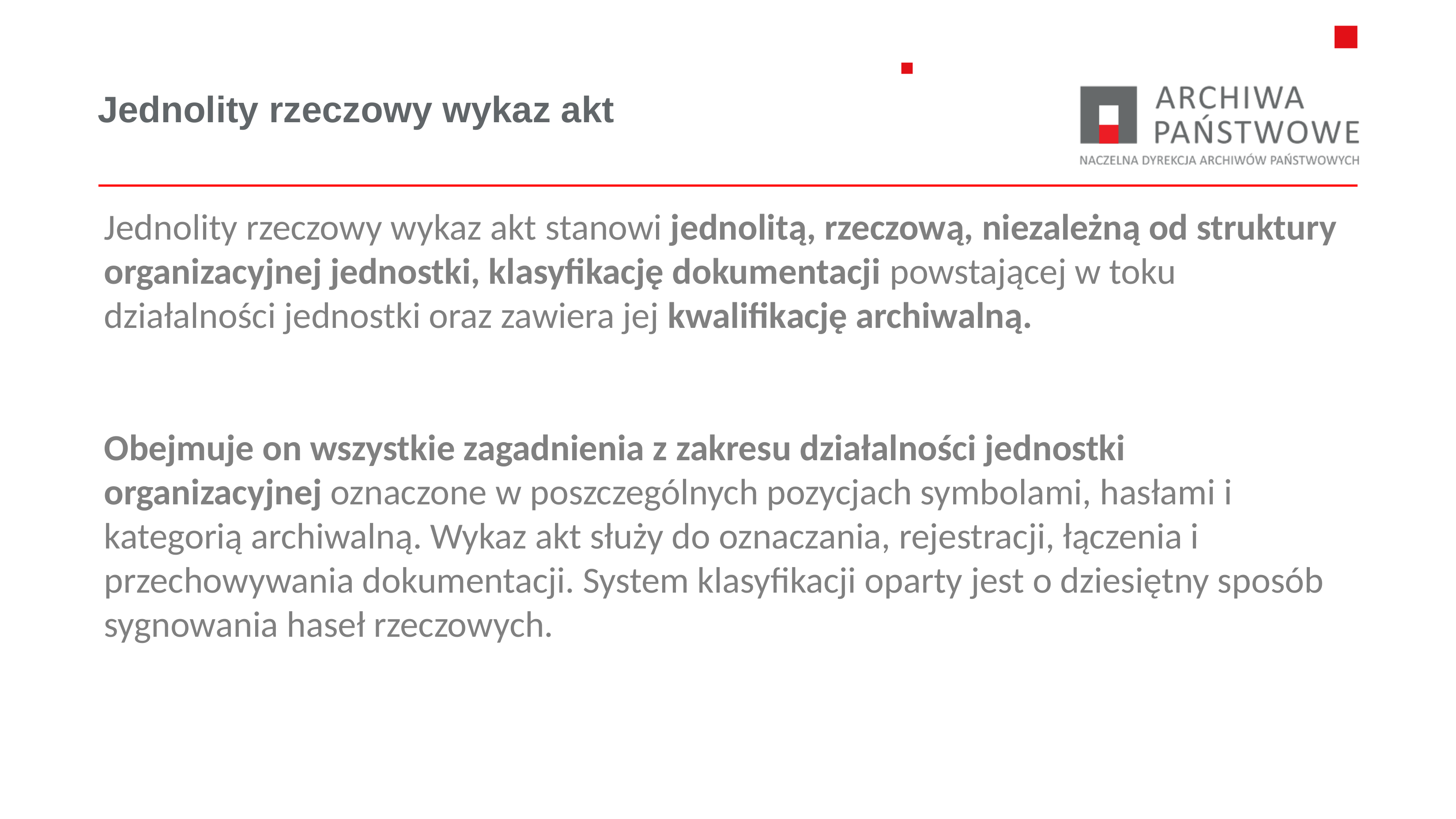

# Jednolity rzeczowy wykaz akt
Jednolity rzeczowy wykaz akt stanowi jednolitą, rzeczową, niezależną od struktury organizacyjnej jednostki, klasyfikację dokumentacji powstającej w toku działalności jednostki oraz zawiera jej kwalifikację archiwalną.

Obejmuje on wszystkie zagadnienia z zakresu działalności jednostki organizacyjnej oznaczone w poszczególnych pozycjach symbolami, hasłami i kategorią archiwalną. Wykaz akt służy do oznaczania, rejestracji, łączenia i przechowywania dokumentacji. System klasyfikacji oparty jest o dziesiętny sposób sygnowania haseł rzeczowych.